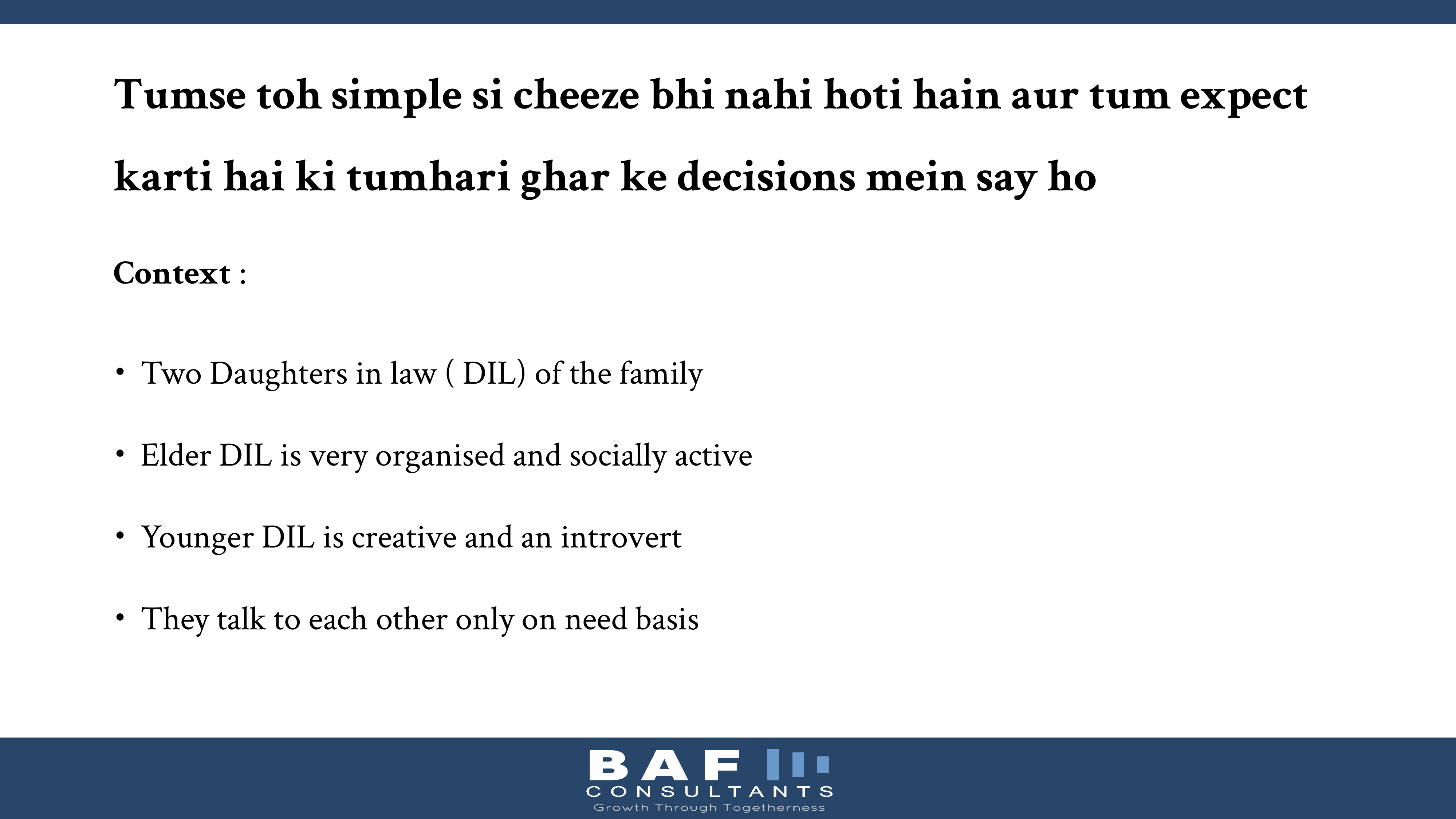

# Tumse toh simple si cheeze bhi nahi hoti hain aur tum expect karti hai ki tumhari ghar ke decisions mein say ho

Context :
Two Daughters in law ( DIL) of the family
Elder DIL is very organised and socially active
Younger DIL is creative and an introvert
They talk to each other only on need basis